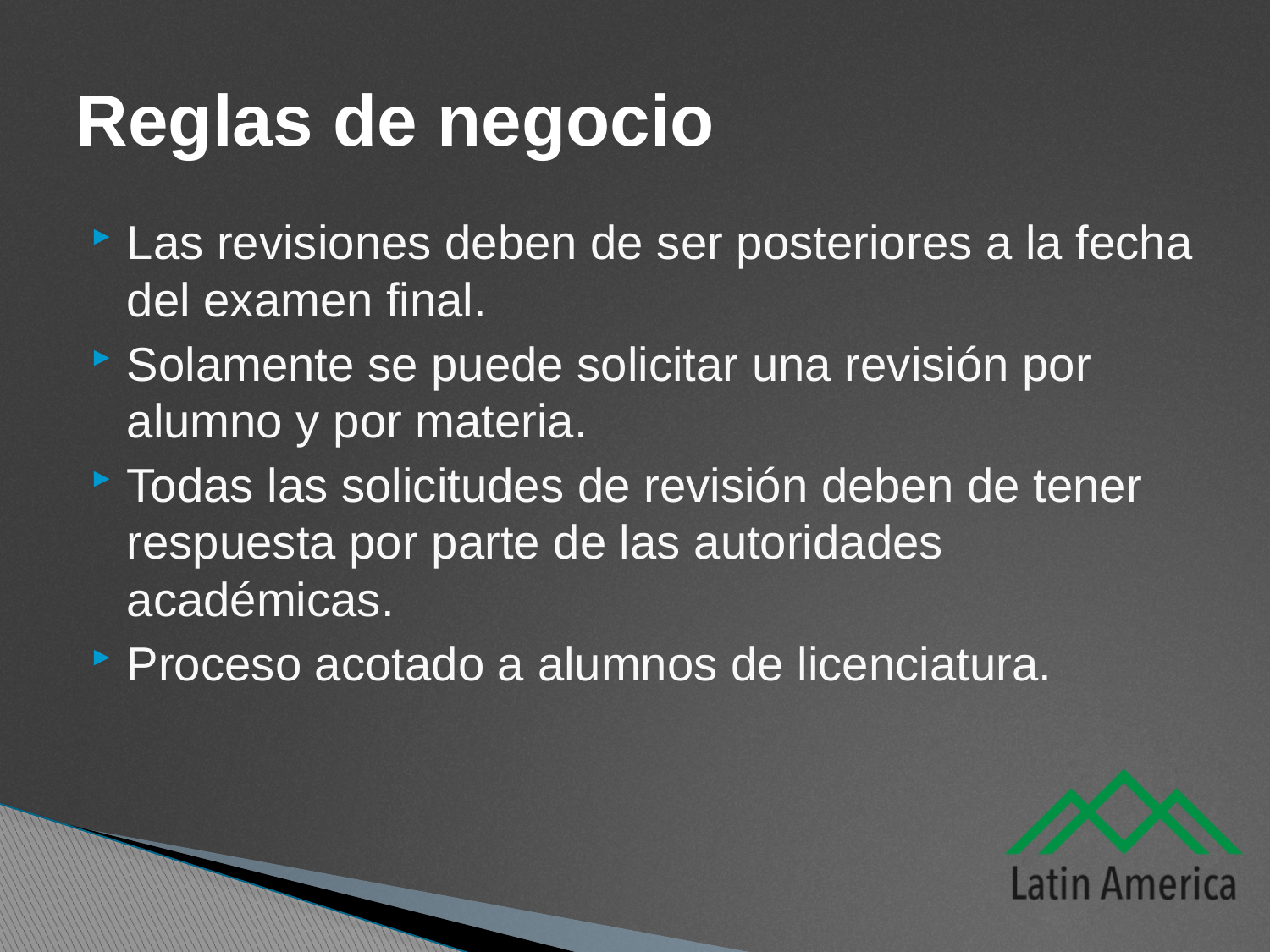

# Reglas de negocio
Las revisiones deben de ser posteriores a la fecha del examen final.
Solamente se puede solicitar una revisión por alumno y por materia.
Todas las solicitudes de revisión deben de tener respuesta por parte de las autoridades académicas.
Proceso acotado a alumnos de licenciatura.